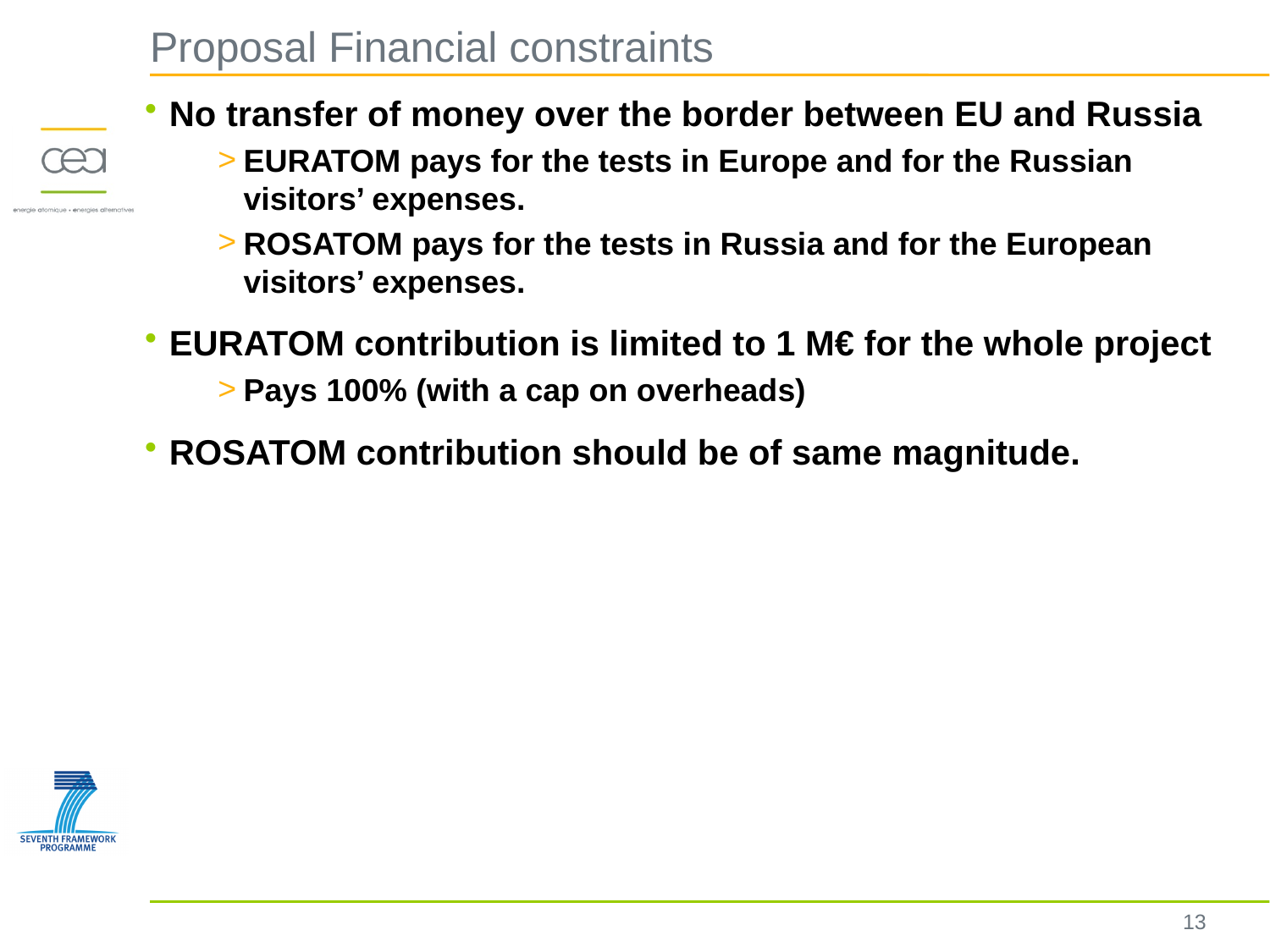

# Proposal Financial constraints
No transfer of money over the border between EU and Russia
EURATOM pays for the tests in Europe and for the Russian visitors’ expenses.
ROSATOM pays for the tests in Russia and for the European visitors’ expenses.
EURATOM contribution is limited to 1 M€ for the whole project
Pays 100% (with a cap on overheads)
ROSATOM contribution should be of same magnitude.
13